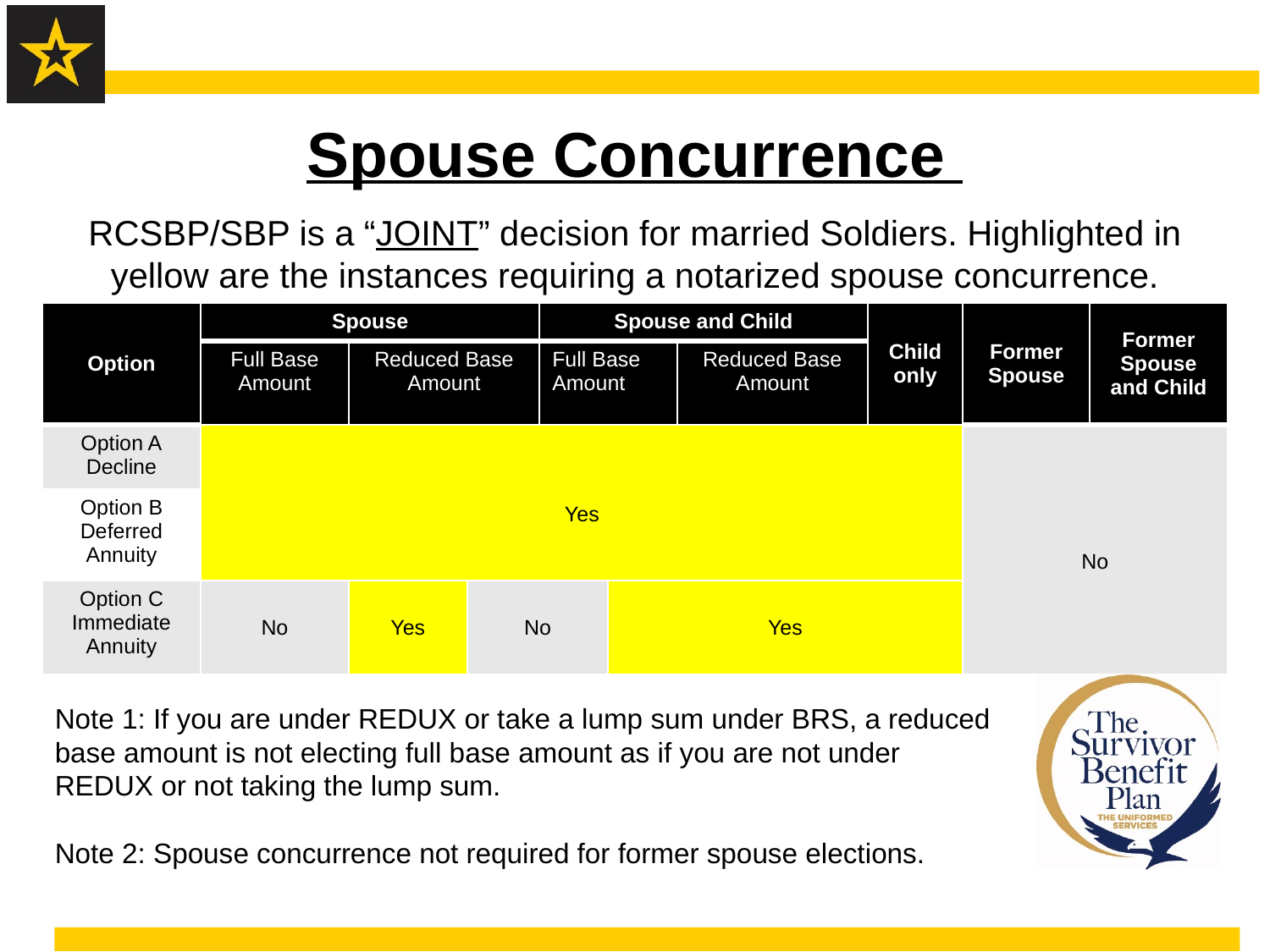

# Spouse Concurrence
RCSBP/SBP is a “JOINT” decision for married Soldiers. Highlighted in yellow are the instances requiring a notarized spouse concurrence.
| Option | Spouse |  |  | Spouse and Child |  |  | Child only | Former Spouse | Former Spouse and Child |
| --- | --- | --- | --- | --- | --- | --- | --- | --- | --- |
|  | Full Base Amount | Reduced Base Amount |  | Full Base Amount |  | Reduced Base Amount |  |  |  |
| Option A Decline | Yes |  |  |  |  |  |  | No |  |
| Option B Deferred Annuity |  |  |  |  |  |  |  |  |  |
| Option C Immediate Annuity | No | Yes | No |  | Yes |  |  |  |  |
Note 1: If you are under REDUX or take a lump sum under BRS, a reduced base amount is not electing full base amount as if you are not under REDUX or not taking the lump sum.

Note 2: Spouse concurrence not required for former spouse elections.